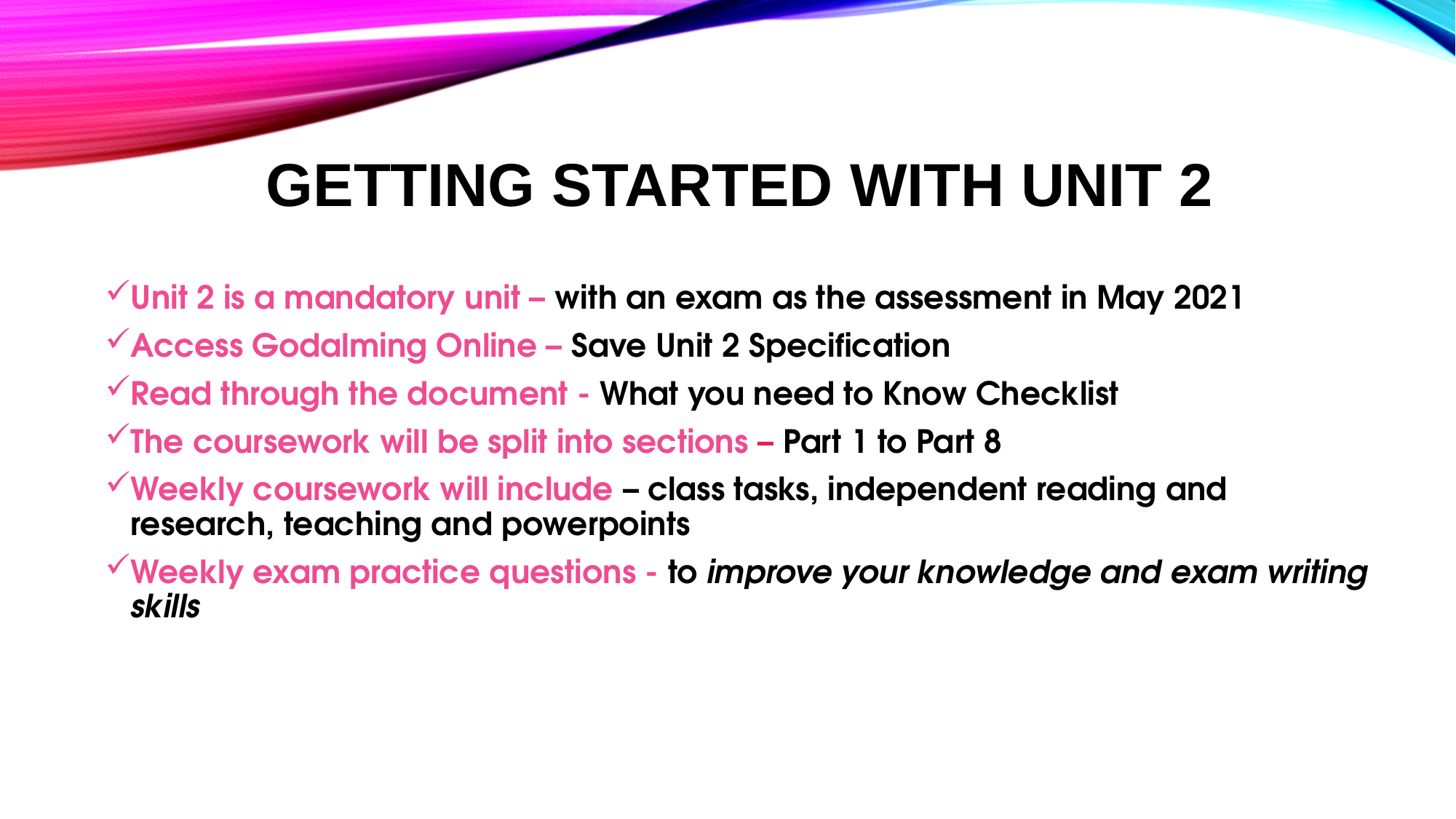

# Getting started with unit 2

Unit 2 is a mandatory unit – with an exam as the assessment in May 2021
Access Godalming Online – Save Unit 2 Specification
Read through the document - What you need to Know Checklist
The coursework will be split into sections – Part 1 to Part 8
Weekly coursework will include – class tasks, independent reading and research, teaching and powerpoints
Weekly exam practice questions - to improve your knowledge and exam writing skills